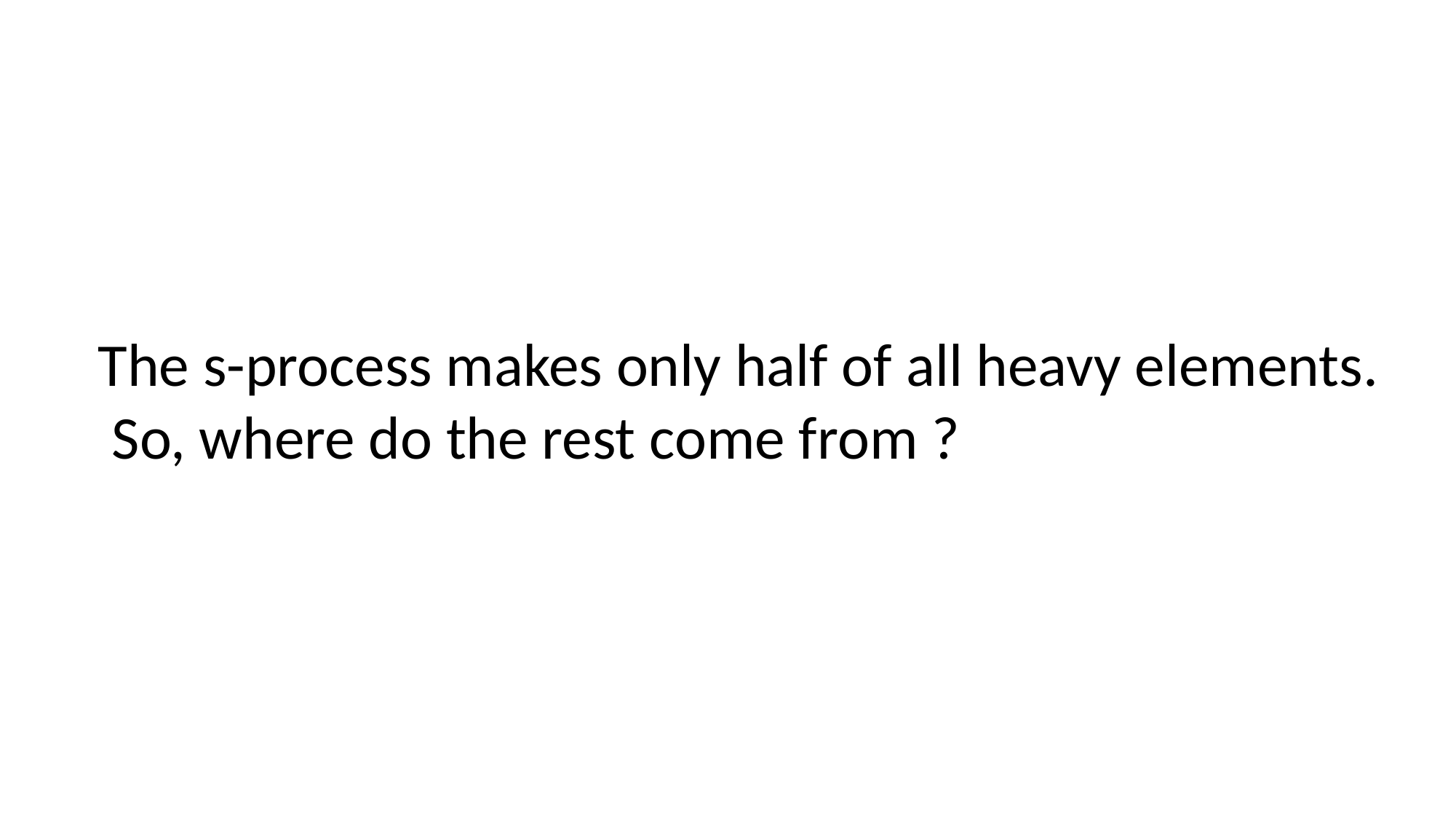

The s-process makes only half of all heavy elements.
 So, where do the rest come from ?